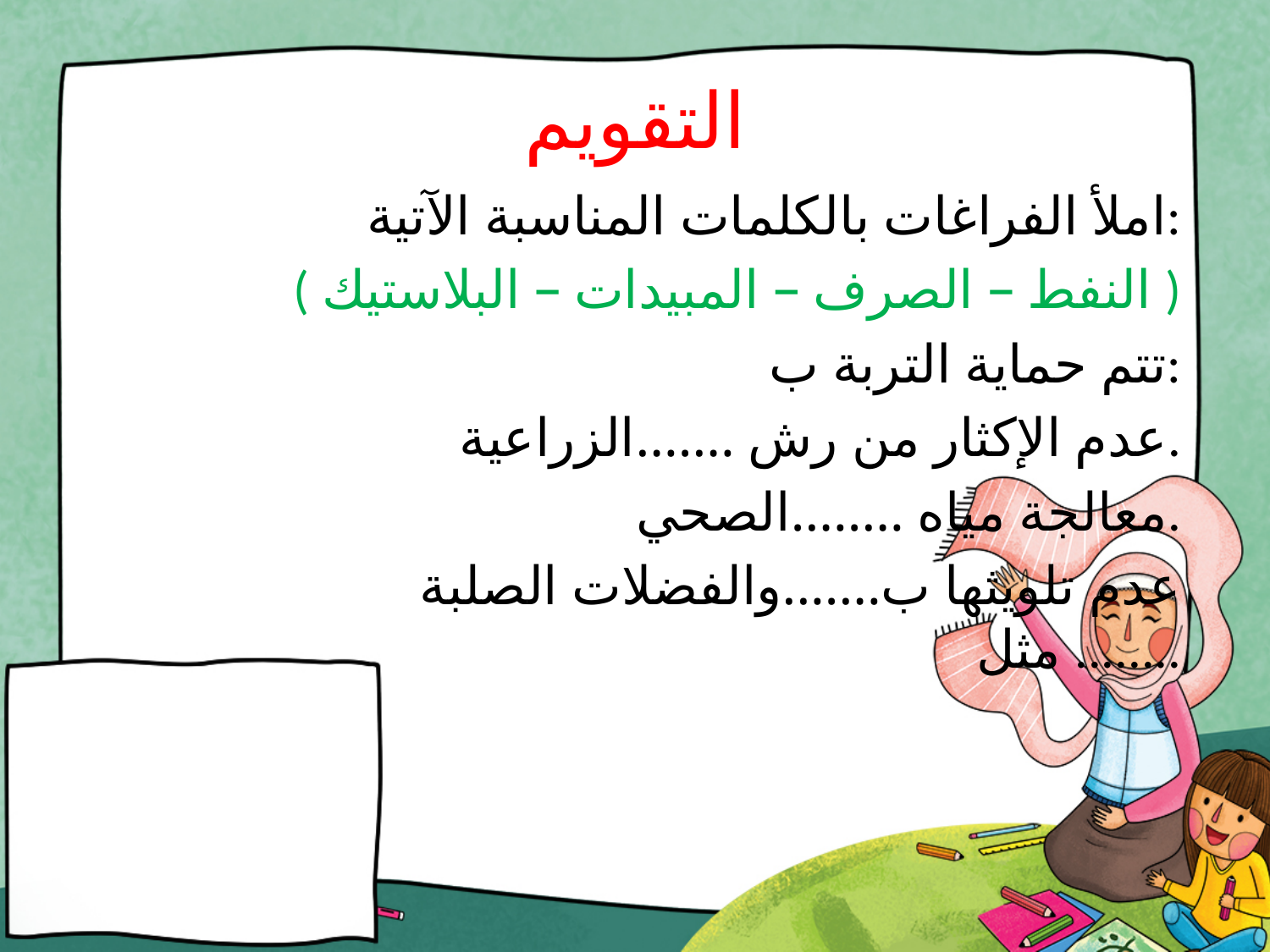

# التقويم
    املأ الفراغات بالكلمات المناسبة الآتية:
    ( النفط – الصرف – المبيدات – البلاستيك )
    تتم حماية التربة ب:
                 عدم الإكثار من رش .......الزراعية.
                 معالجة مياه ........الصحي.
                 عدم تلويثها ب.......والفضلات الصلبة مثل ........